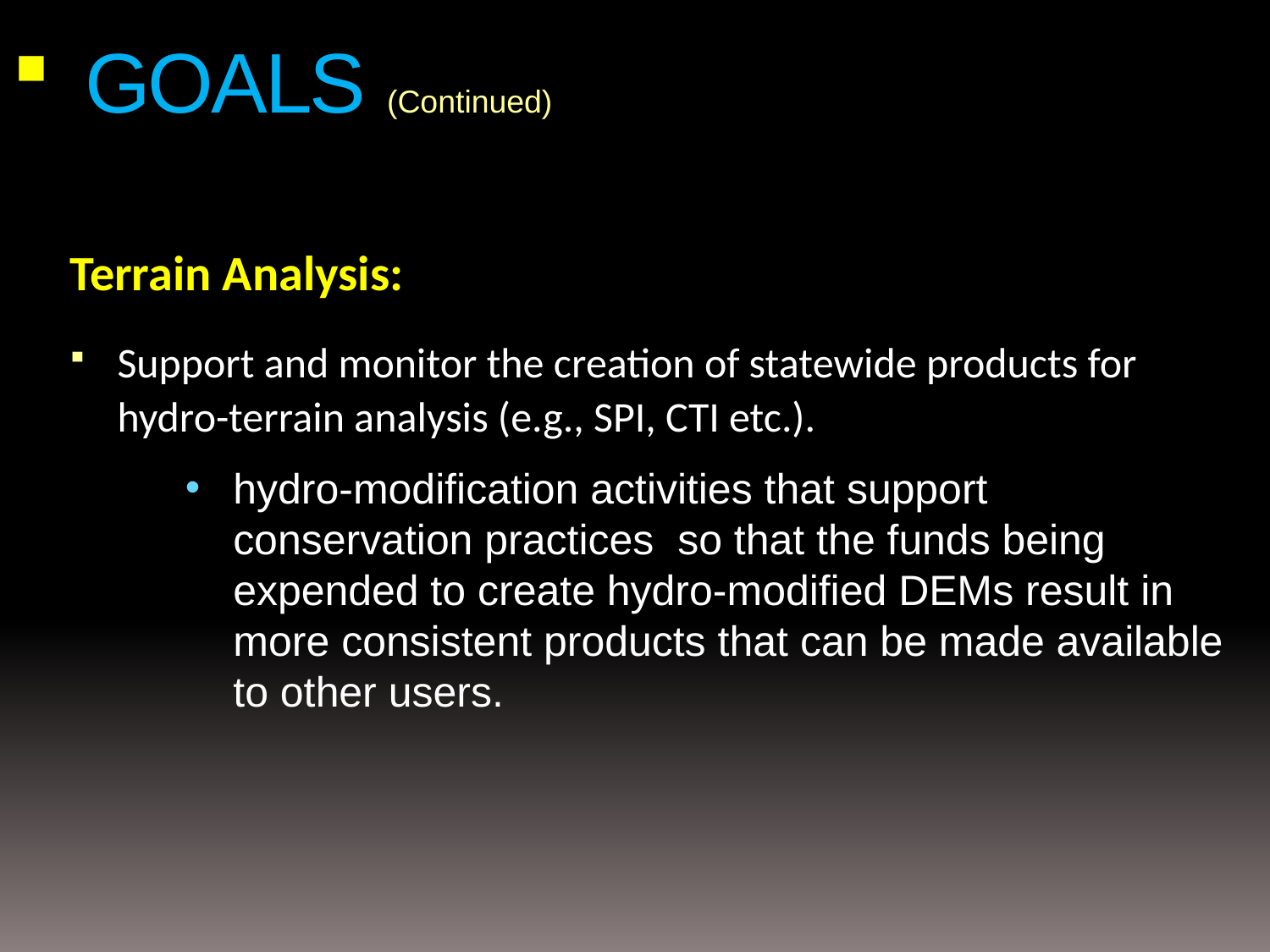

Goals (Continued)
Terrain Analysis:
Support and monitor the creation of statewide products for hydro-terrain analysis (e.g., SPI, CTI etc.).
hydro-modification activities that support conservation practices  so that the funds being expended to create hydro-modified DEMs result in more consistent products that can be made available to other users.